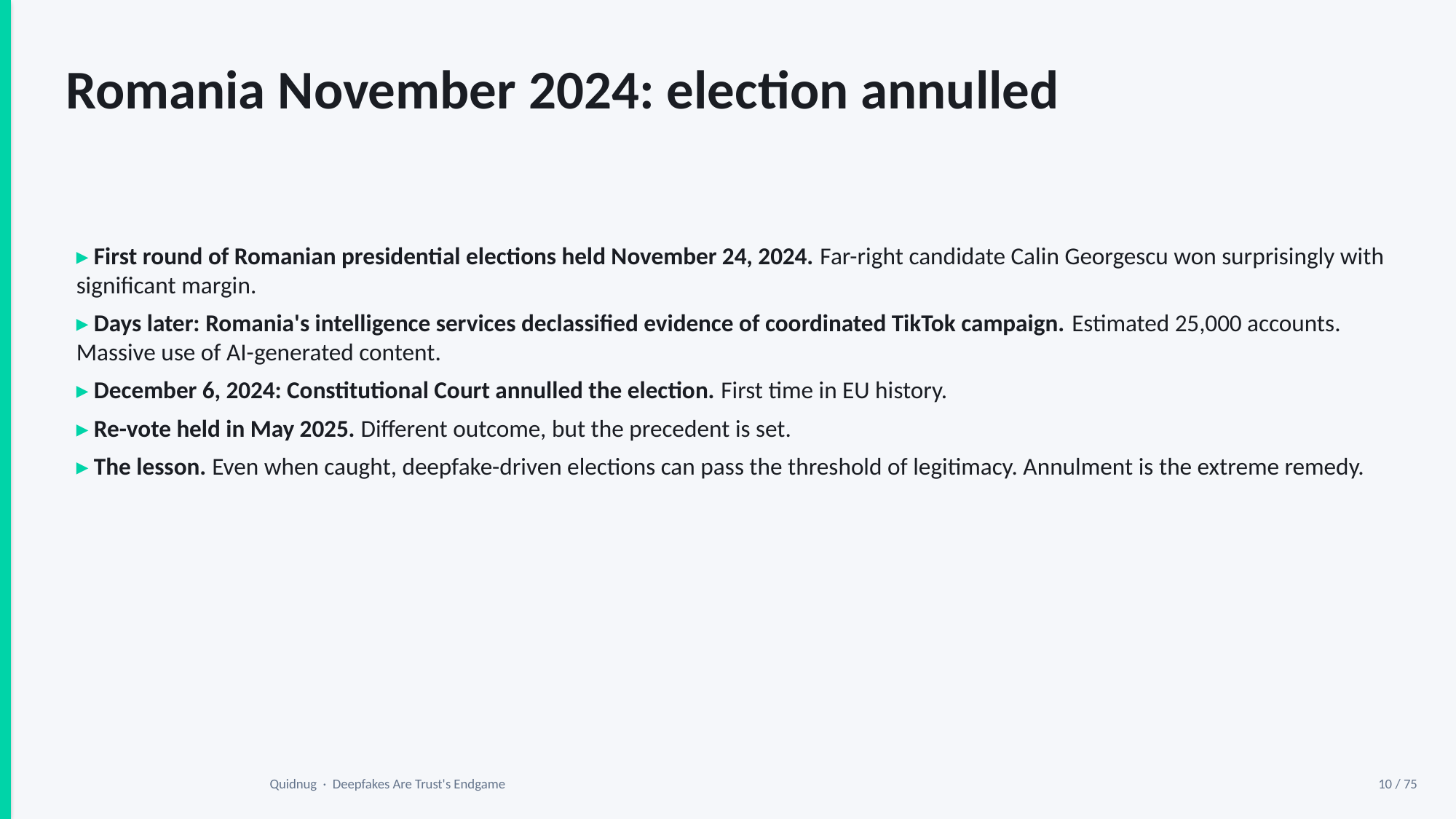

Romania November 2024: election annulled
▸ First round of Romanian presidential elections held November 24, 2024. Far-right candidate Calin Georgescu won surprisingly with significant margin.
▸ Days later: Romania's intelligence services declassified evidence of coordinated TikTok campaign. Estimated 25,000 accounts. Massive use of AI-generated content.
▸ December 6, 2024: Constitutional Court annulled the election. First time in EU history.
▸ Re-vote held in May 2025. Different outcome, but the precedent is set.
▸ The lesson. Even when caught, deepfake-driven elections can pass the threshold of legitimacy. Annulment is the extreme remedy.
Quidnug  ·  Deepfakes Are Trust's Endgame
10 / 75